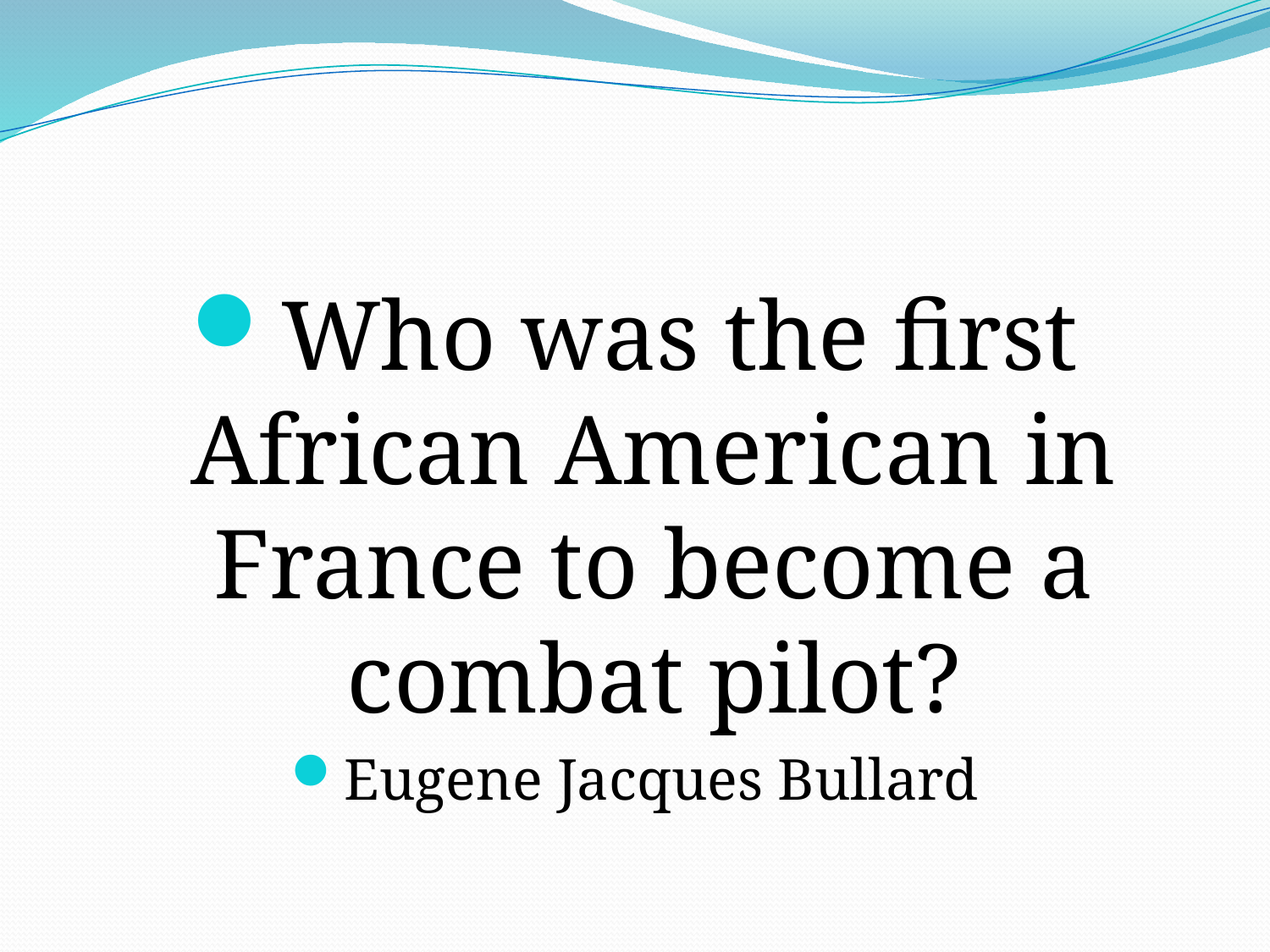

#
Who was the first African American in France to become a combat pilot?
Eugene Jacques Bullard